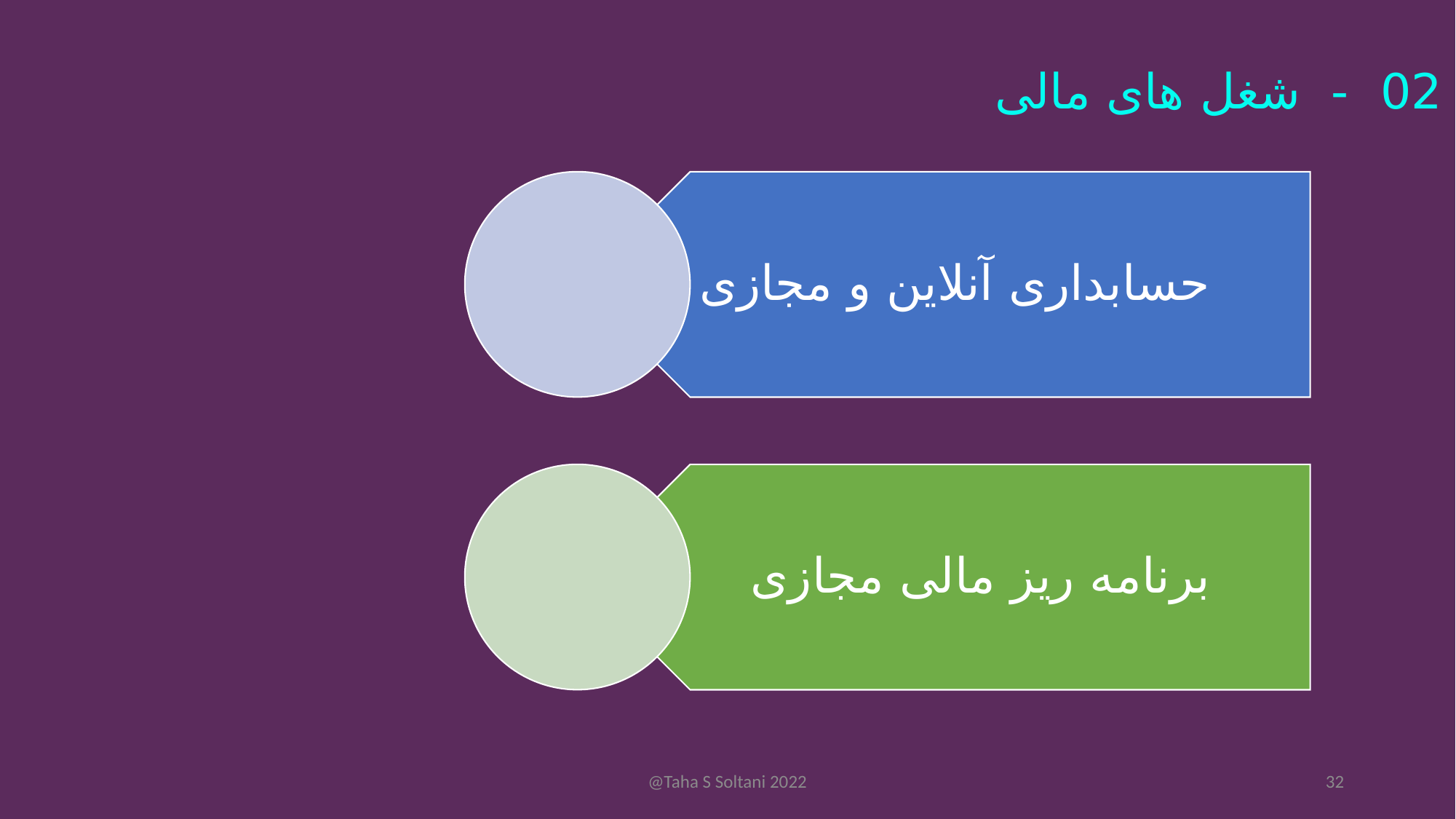

02  -  شغل های مالی
حسابداری آنلاین و مجازی
برنامه ریز مالی مجازی
@Taha S Soltani 2022
32